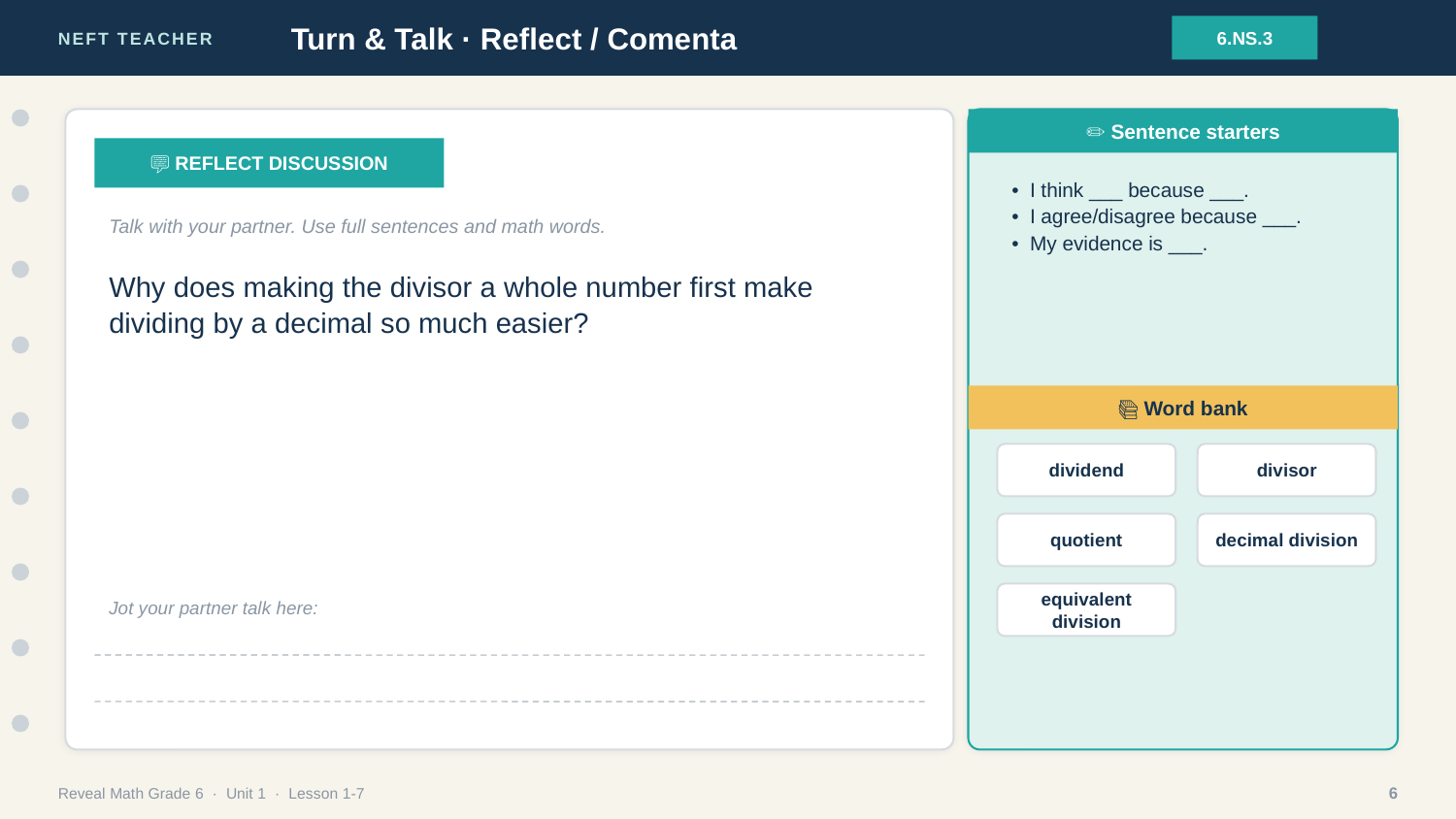

NEFT TEACHER
Turn & Talk · Reflect / Comenta
6.NS.3

✏️ Sentence starters
💬 REFLECT DISCUSSION
•  I think ___ because ___.
•  I agree/disagree because ___.
•  My evidence is ___.

Talk with your partner. Use full sentences and math words.
Why does making the divisor a whole number first make dividing by a decimal so much easier?

📚 Word bank

dividend
divisor

quotient
decimal division

equivalent division
Jot your partner talk here:

Reveal Math Grade 6  ·  Unit 1  ·  Lesson 1-7
6